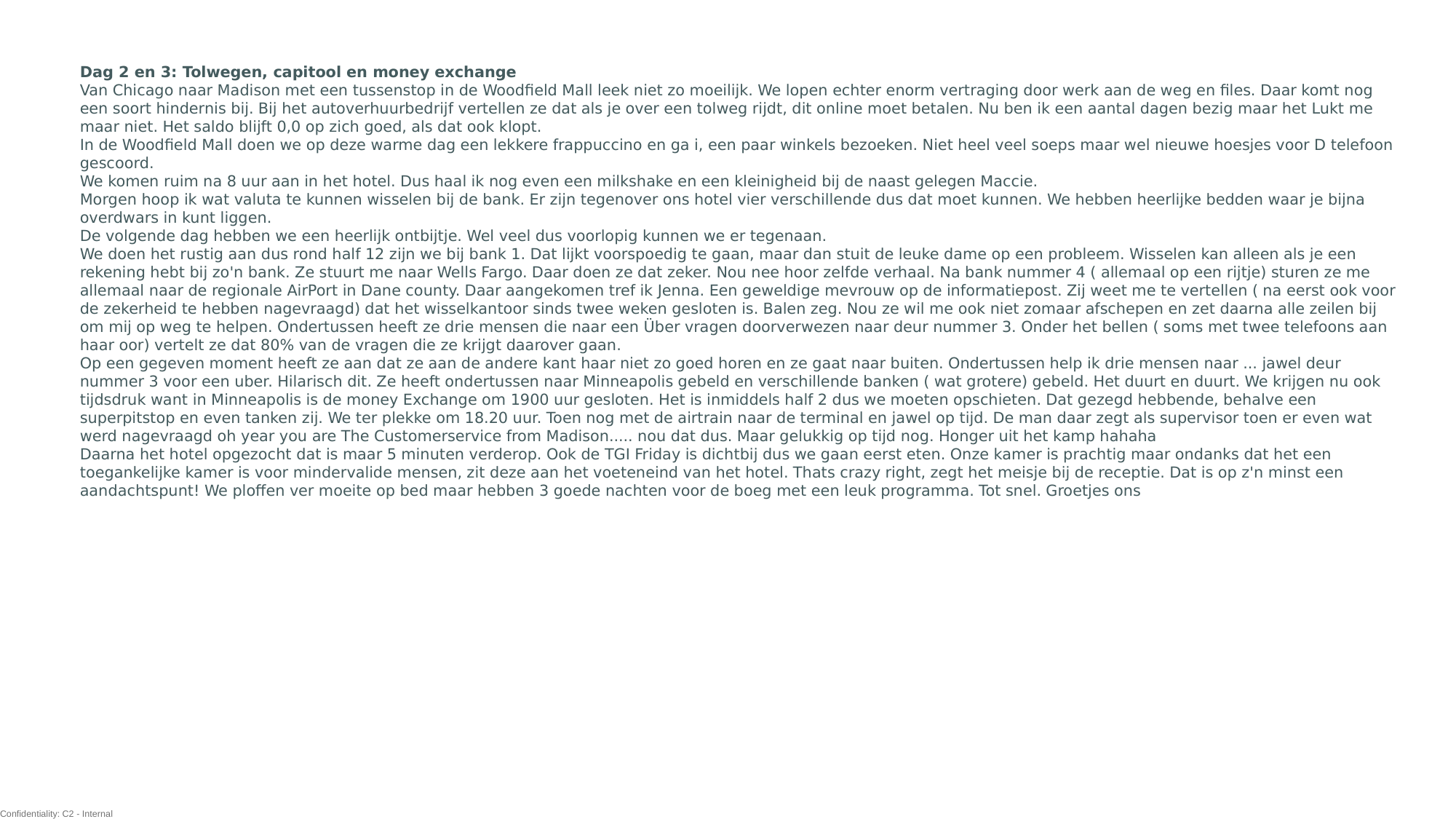

Dag 2 en 3: Tolwegen, capitool en money exchange
Van Chicago naar Madison met een tussenstop in de Woodfield Mall leek niet zo moeilijk. We lopen echter enorm vertraging door werk aan de weg en files. Daar komt nog een soort hindernis bij. Bij het autoverhuurbedrijf vertellen ze dat als je over een tolweg rijdt, dit online moet betalen. Nu ben ik een aantal dagen bezig maar het Lukt me maar niet. Het saldo blijft 0,0 op zich goed, als dat ook klopt.
In de Woodfield Mall doen we op deze warme dag een lekkere frappuccino en ga i, een paar winkels bezoeken. Niet heel veel soeps maar wel nieuwe hoesjes voor D telefoon gescoord.
We komen ruim na 8 uur aan in het hotel. Dus haal ik nog even een milkshake en een kleinigheid bij de naast gelegen Maccie.
Morgen hoop ik wat valuta te kunnen wisselen bij de bank. Er zijn tegenover ons hotel vier verschillende dus dat moet kunnen. We hebben heerlijke bedden waar je bijna overdwars in kunt liggen.
De volgende dag hebben we een heerlijk ontbijtje. Wel veel dus voorlopig kunnen we er tegenaan.
We doen het rustig aan dus rond half 12 zijn we bij bank 1. Dat lijkt voorspoedig te gaan, maar dan stuit de leuke dame op een probleem. Wisselen kan alleen als je een rekening hebt bij zo'n bank. Ze stuurt me naar Wells Fargo. Daar doen ze dat zeker. Nou nee hoor zelfde verhaal. Na bank nummer 4 ( allemaal op een rijtje) sturen ze me allemaal naar de regionale AirPort in Dane county. Daar aangekomen tref ik Jenna. Een geweldige mevrouw op de informatiepost. Zij weet me te vertellen ( na eerst ook voor de zekerheid te hebben nagevraagd) dat het wisselkantoor sinds twee weken gesloten is. Balen zeg. Nou ze wil me ook niet zomaar afschepen en zet daarna alle zeilen bij om mij op weg te helpen. Ondertussen heeft ze drie mensen die naar een Über vragen doorverwezen naar deur nummer 3. Onder het bellen ( soms met twee telefoons aan haar oor) vertelt ze dat 80% van de vragen die ze krijgt daarover gaan.
Op een gegeven moment heeft ze aan dat ze aan de andere kant haar niet zo goed horen en ze gaat naar buiten. Ondertussen help ik drie mensen naar ... jawel deur nummer 3 voor een uber. Hilarisch dit. Ze heeft ondertussen naar Minneapolis gebeld en verschillende banken ( wat grotere) gebeld. Het duurt en duurt. We krijgen nu ook tijdsdruk want in Minneapolis is de money Exchange om 1900 uur gesloten. Het is inmiddels half 2 dus we moeten opschieten. Dat gezegd hebbende, behalve een superpitstop en even tanken zij. We ter plekke om 18.20 uur. Toen nog met de airtrain naar de terminal en jawel op tijd. De man daar zegt als supervisor toen er even wat werd nagevraagd oh year you are The Customerservice from Madison..... nou dat dus. Maar gelukkig op tijd nog. Honger uit het kamp hahaha
Daarna het hotel opgezocht dat is maar 5 minuten verderop. Ook de TGI Friday is dichtbij dus we gaan eerst eten. Onze kamer is prachtig maar ondanks dat het een toegankelijke kamer is voor mindervalide mensen, zit deze aan het voeteneind van het hotel. Thats crazy right, zegt het meisje bij de receptie. Dat is op z'n minst een aandachtspunt! We ploffen ver moeite op bed maar hebben 3 goede nachten voor de boeg met een leuk programma. Tot snel. Groetjes ons